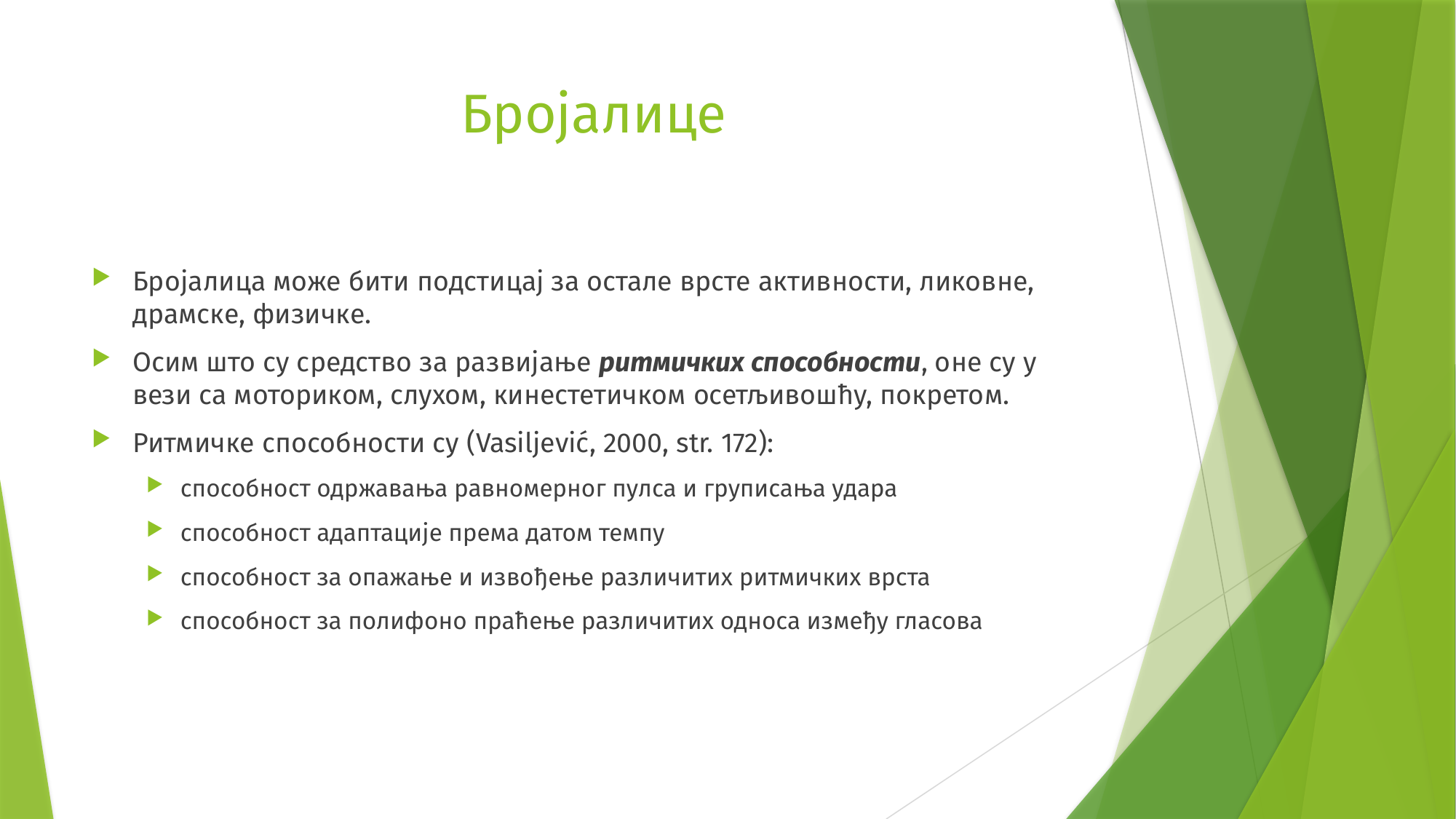

# Бројалице
Бројалица може бити подстицај за остале врсте активности, ликовне, драмске, физичке.
Осим што су средство за развијање ритмичких способности, оне су у вези са моториком, слухом, кинестетичком осетљивошћу, покретом.
Ритмичке способности су (Vasiljević, 2000, str. 172):
способност одржавања равномерног пулса и груписања удара
способност адаптације према датом темпу
способност за опажање и извођење различитих ритмичких врста
способност за полифоно праћење различитих односа између гласова